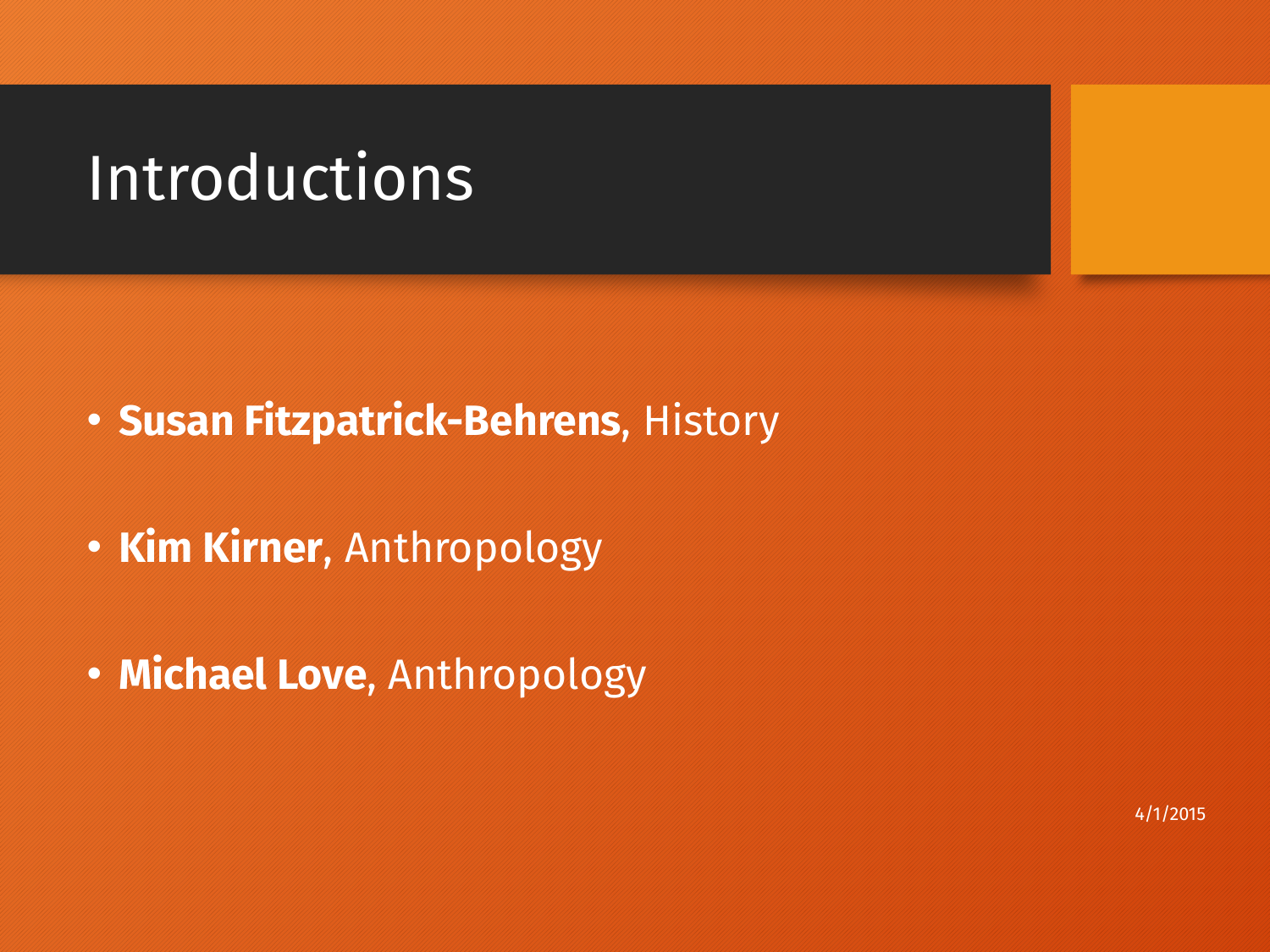

# Introductions

Susan Fitzpatrick-Behrens, History

Kim Kirner, Anthropology

Michael Love, Anthropology
4/1/2015